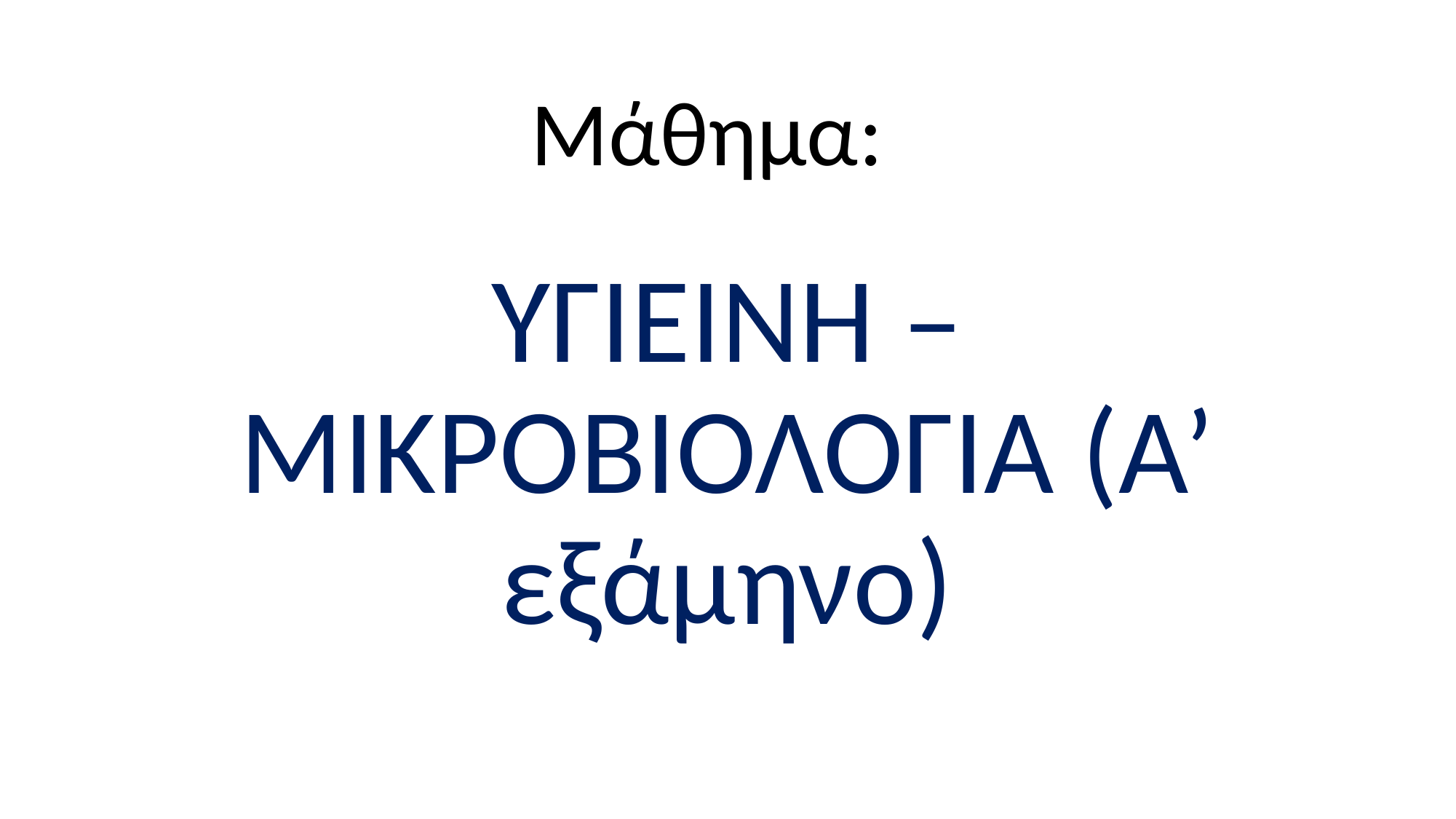

# Μάθημα:
ΥΓΙΕΙΝΗ – ΜΙΚΡΟΒΙΟΛΟΓΙΑ (Α’ εξάμηνο)